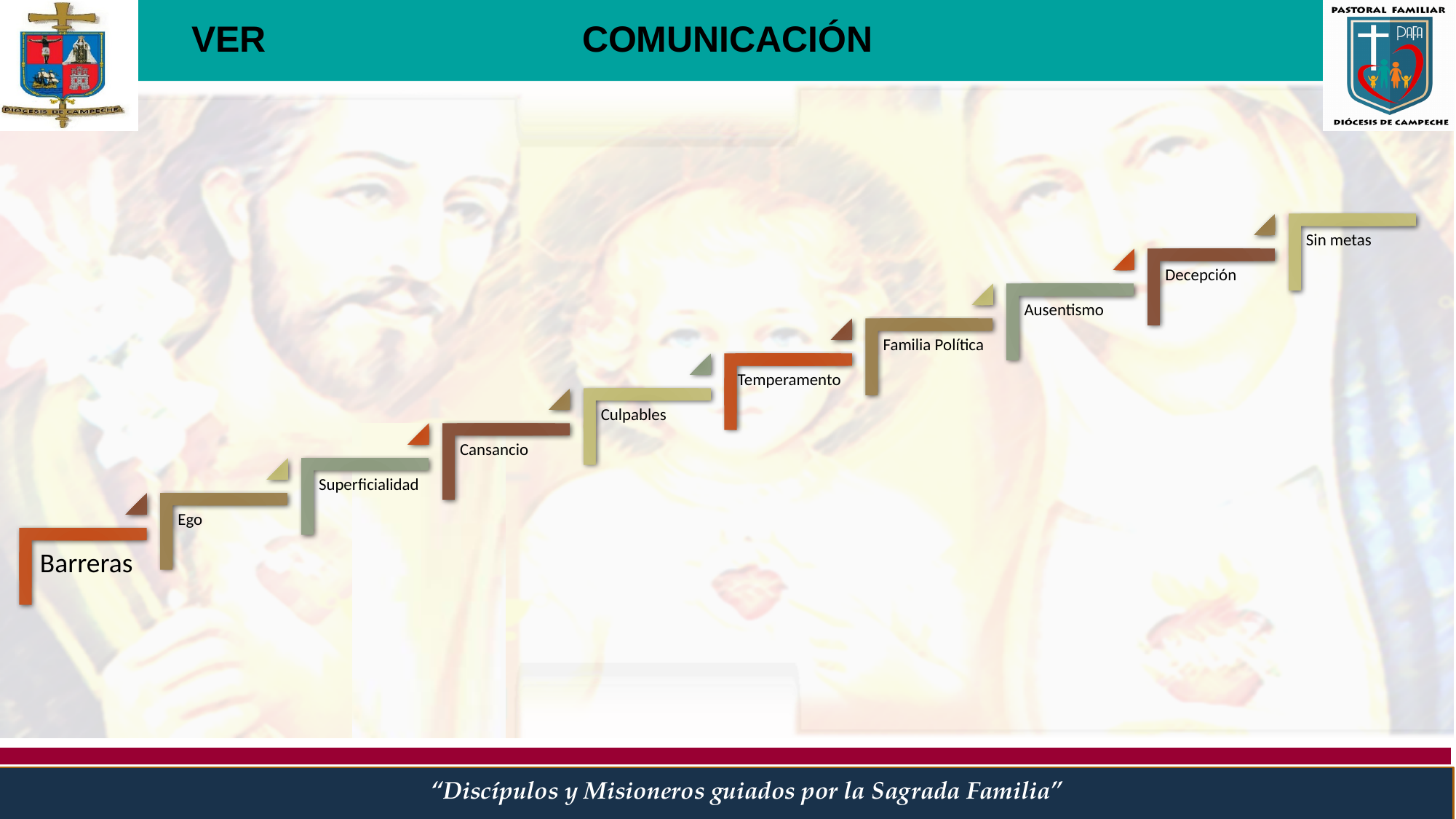

VER
COMUNICACIÓN
Barreras
Ego
Superficialidad
Cansancio
Culpables
Temperamento
Familia Política
Ausentismo
Decepción
Sin metas